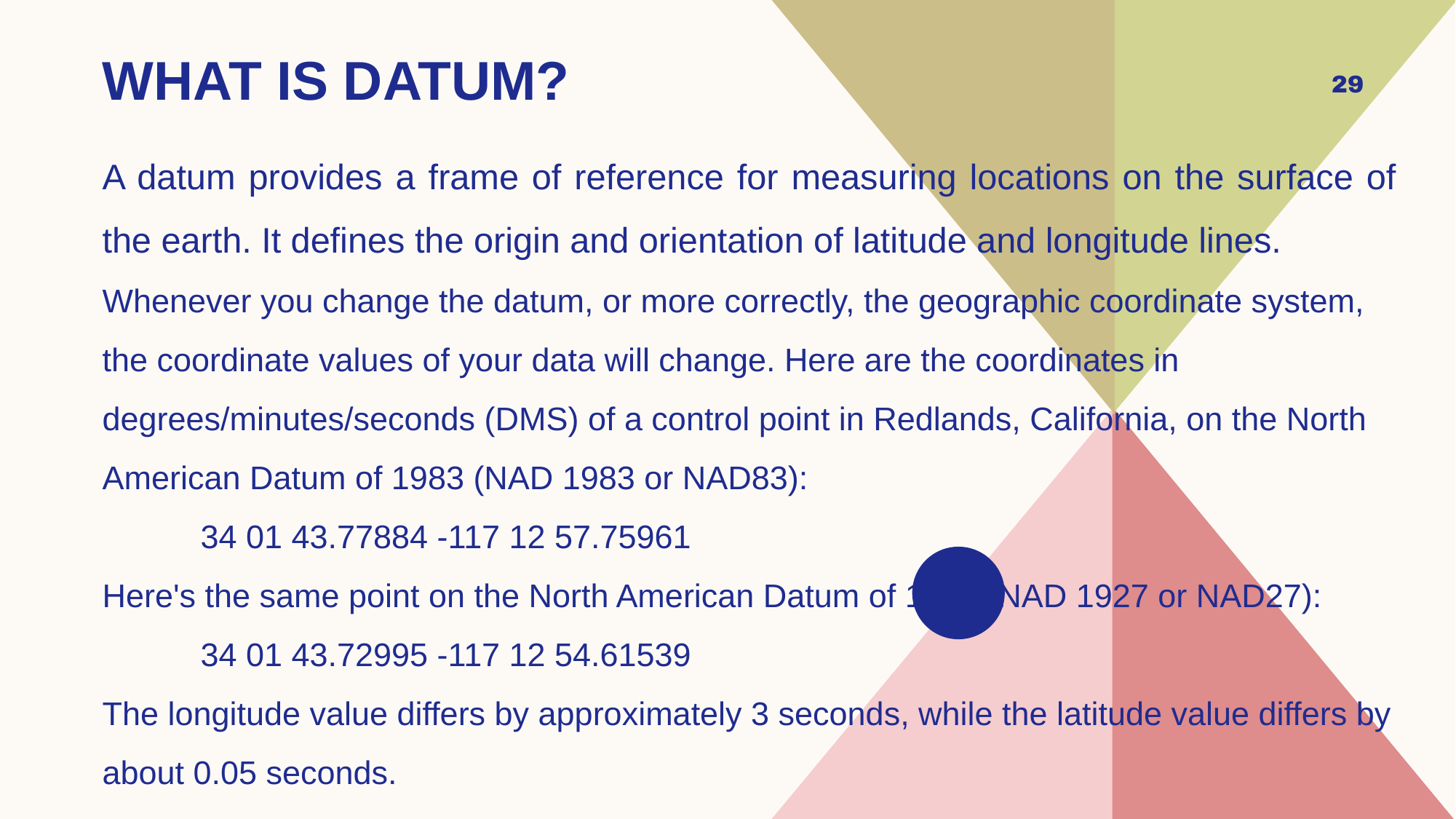

# What is datUM?
29
A datum provides a frame of reference for measuring locations on the surface of the earth. It defines the origin and orientation of latitude and longitude lines.
Whenever you change the datum, or more correctly, the geographic coordinate system, the coordinate values of your data will change. Here are the coordinates in degrees/minutes/seconds (DMS) of a control point in Redlands, California, on the North American Datum of 1983 (NAD 1983 or NAD83):
	34 01 43.77884 -117 12 57.75961
Here's the same point on the North American Datum of 1927 (NAD 1927 or NAD27):
	34 01 43.72995 -117 12 54.61539
The longitude value differs by approximately 3 seconds, while the latitude value differs by about 0.05 seconds.